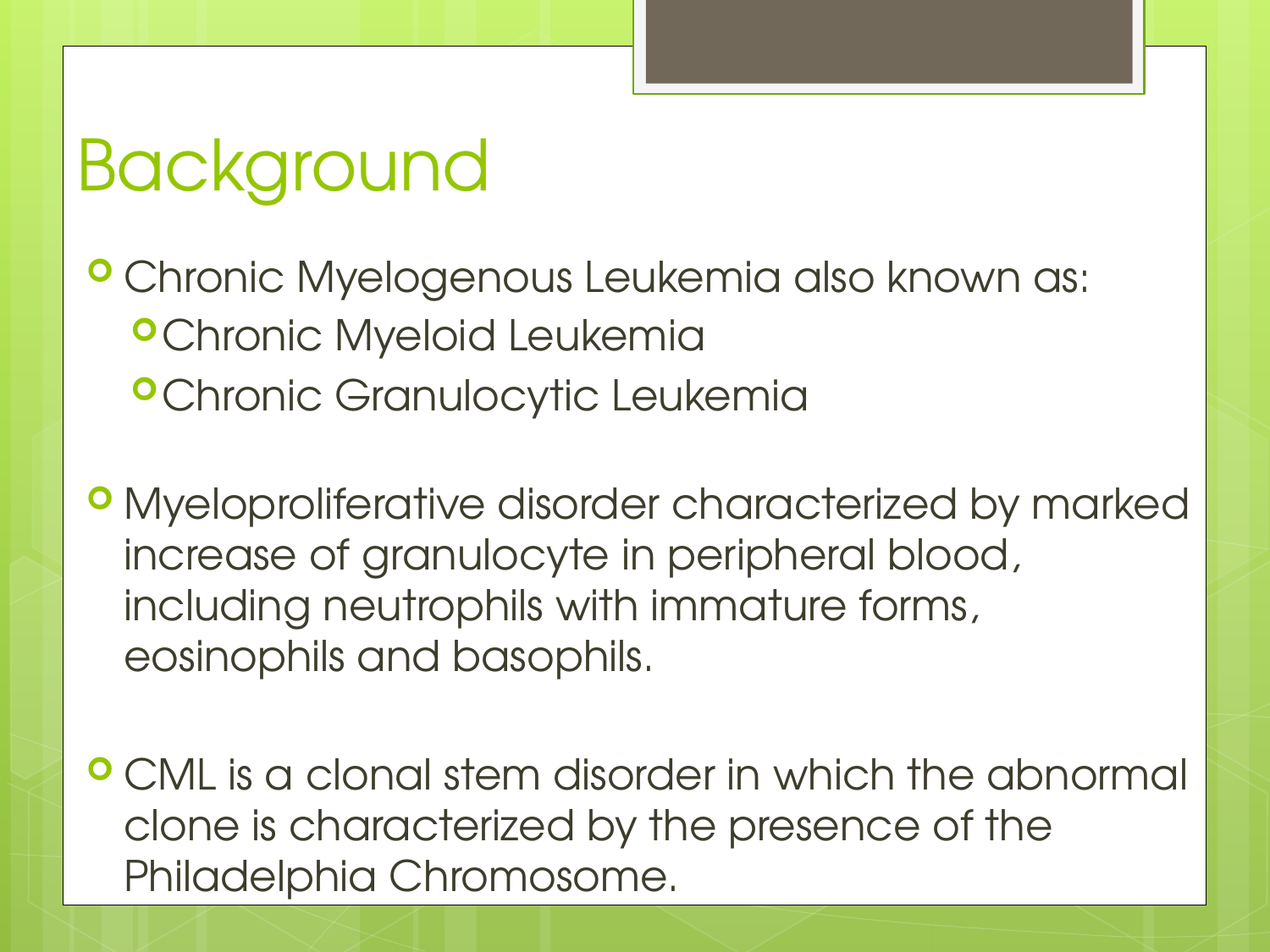

# Background
Chronic Myelogenous Leukemia also known as:
Chronic Myeloid Leukemia
Chronic Granulocytic Leukemia

Myeloproliferative disorder characterized by marked increase of granulocyte in peripheral blood, including neutrophils with immature forms, eosinophils and basophils.

CML is a clonal stem disorder in which the abnormal clone is characterized by the presence of the Philadelphia Chromosome.